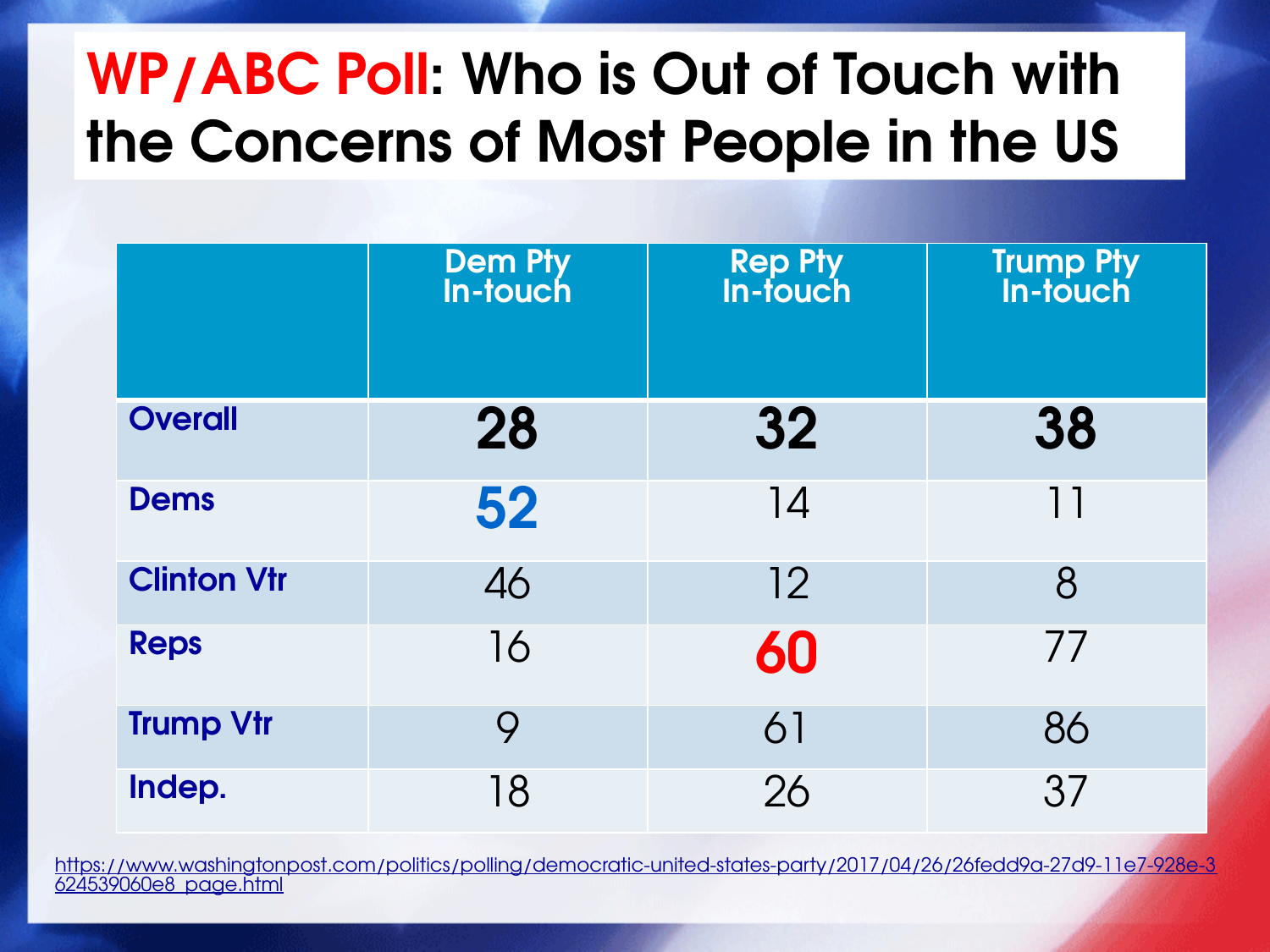

# WP/ABC Poll: Who is Out of Touch with the Concerns of Most People in the US
|  | Dem Pty In-touch | Rep Pty In-touch | Trump Pty In-touch |
| --- | --- | --- | --- |
| Overall | 28 | 32 | 38 |
| Dems | 52 | 14 | 11 |
| Clinton Vtr | 46 | 12 | 8 |
| Reps | 16 | 60 | 77 |
| Trump Vtr | 9 | 61 | 86 |
| Indep. | 18 | 26 | 37 |
https://www.washingtonpost.com/politics/polling/democratic-united-states-party/2017/04/26/26fedd9a-27d9-11e7-928e-3624539060e8_page.html